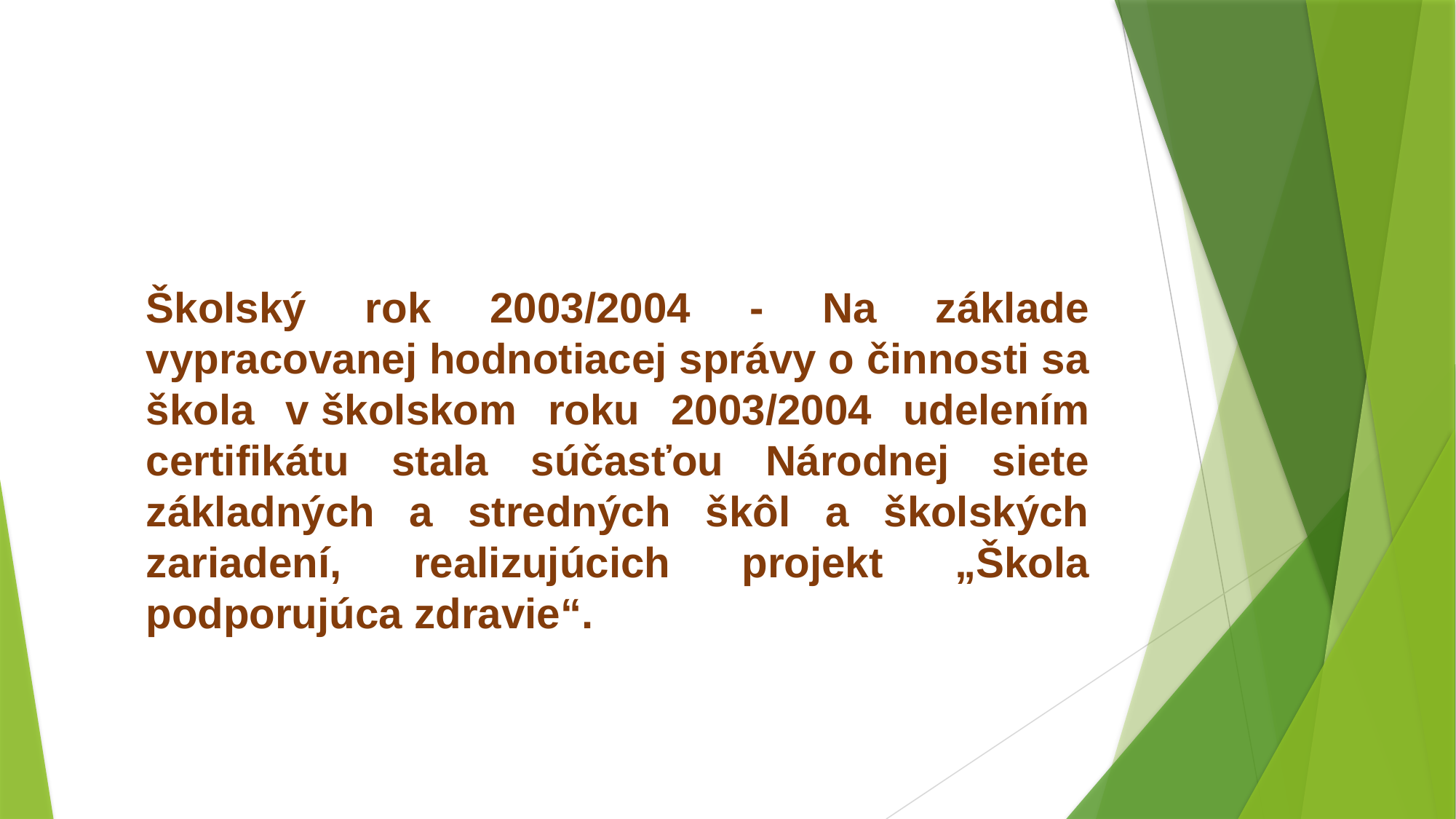

Školský rok 2003/2004 - Na základe vypracovanej hodnotiacej správy o činnosti sa škola v školskom roku 2003/2004 udelením certifikátu stala súčasťou Národnej siete základných a stredných škôl a školských zariadení, realizujúcich projekt „Škola podporujúca zdravie“.